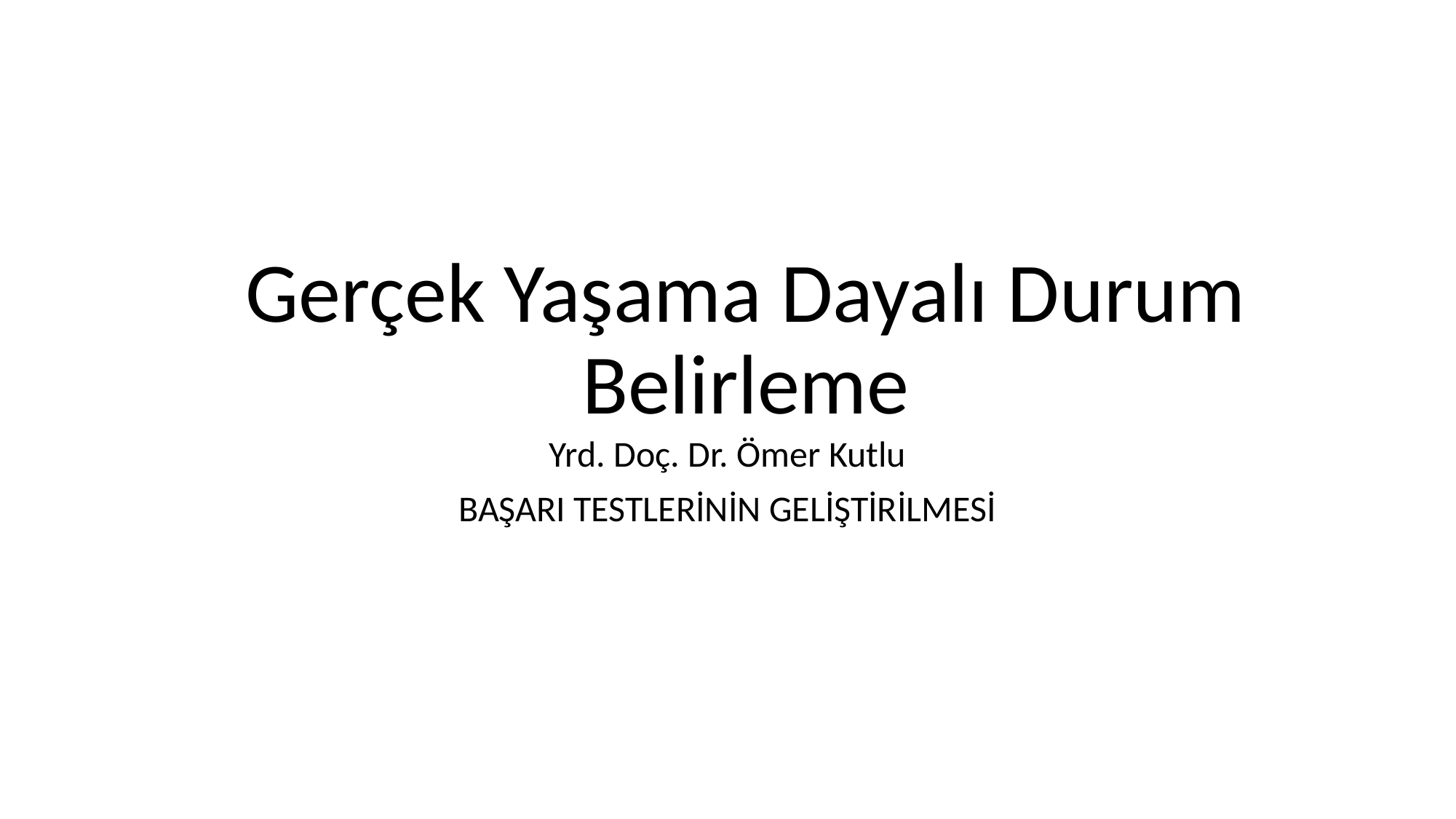

Gerçek Yaşama Dayalı Durum Belirleme
Yrd. Doç. Dr. Ömer Kutlu
BAŞARI TESTLERİNİN GELİŞTİRİLMESİ